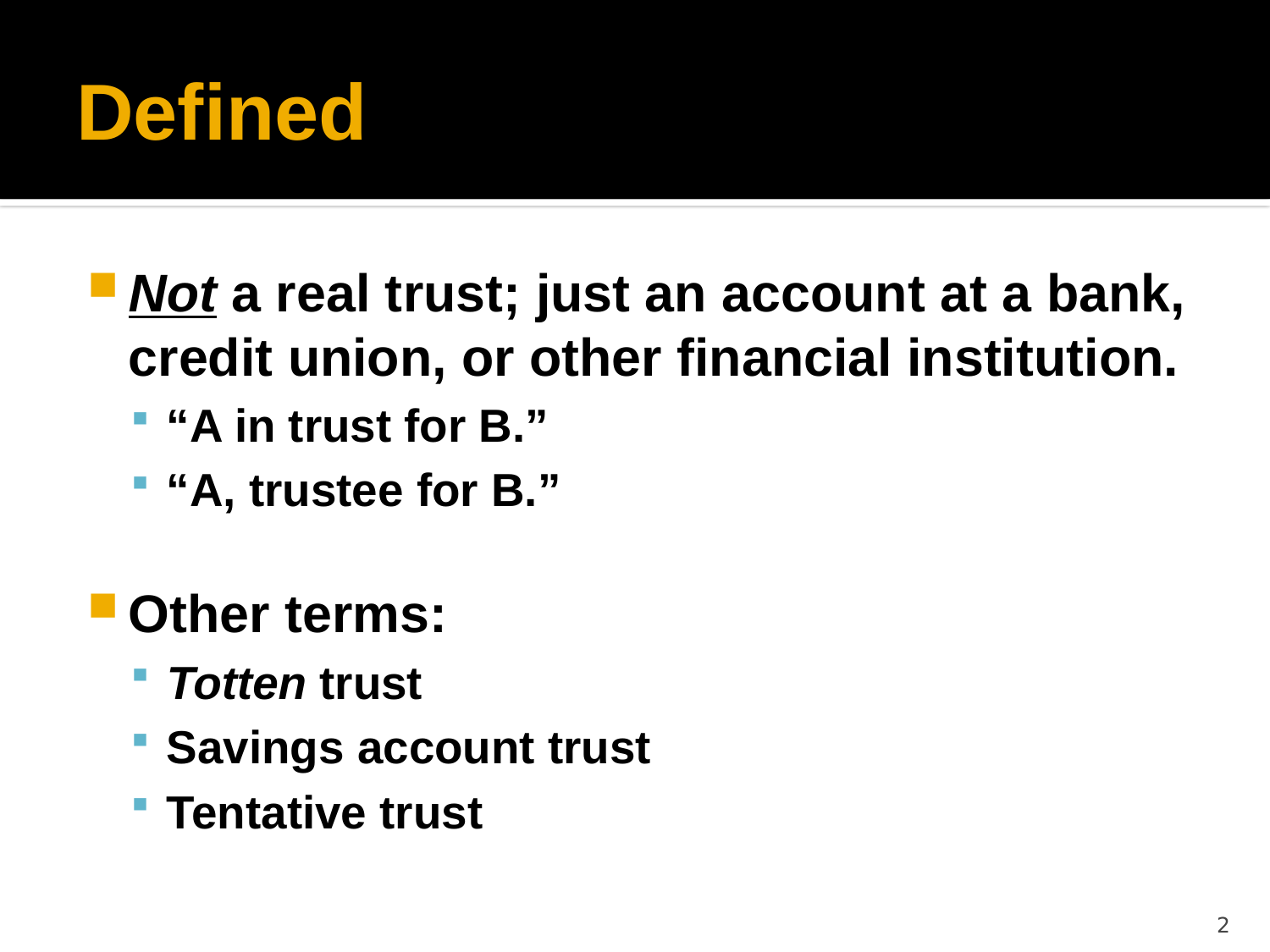

# Defined
Not a real trust; just an account at a bank, credit union, or other financial institution.
“A in trust for B.”
“A, trustee for B.”

Other terms:
Totten trust
Savings account trust
Tentative trust
2